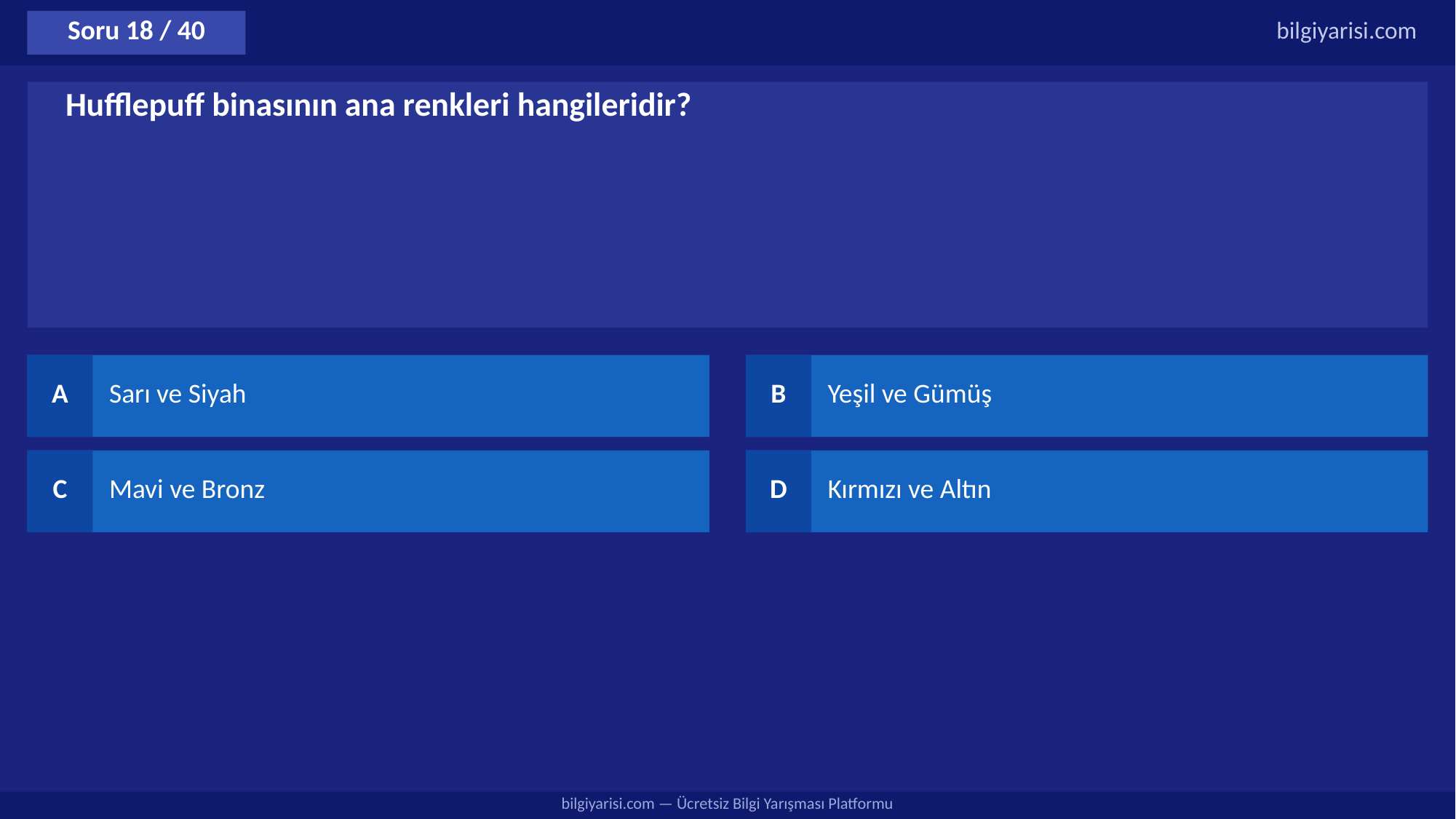

Soru 18 / 40
bilgiyarisi.com

Hufflepuff binasının ana renkleri hangileridir?

A
Sarı ve Siyah

B
Yeşil ve Gümüş

C
Mavi ve Bronz

D
Kırmızı ve Altın
bilgiyarisi.com — Ücretsiz Bilgi Yarışması Platformu